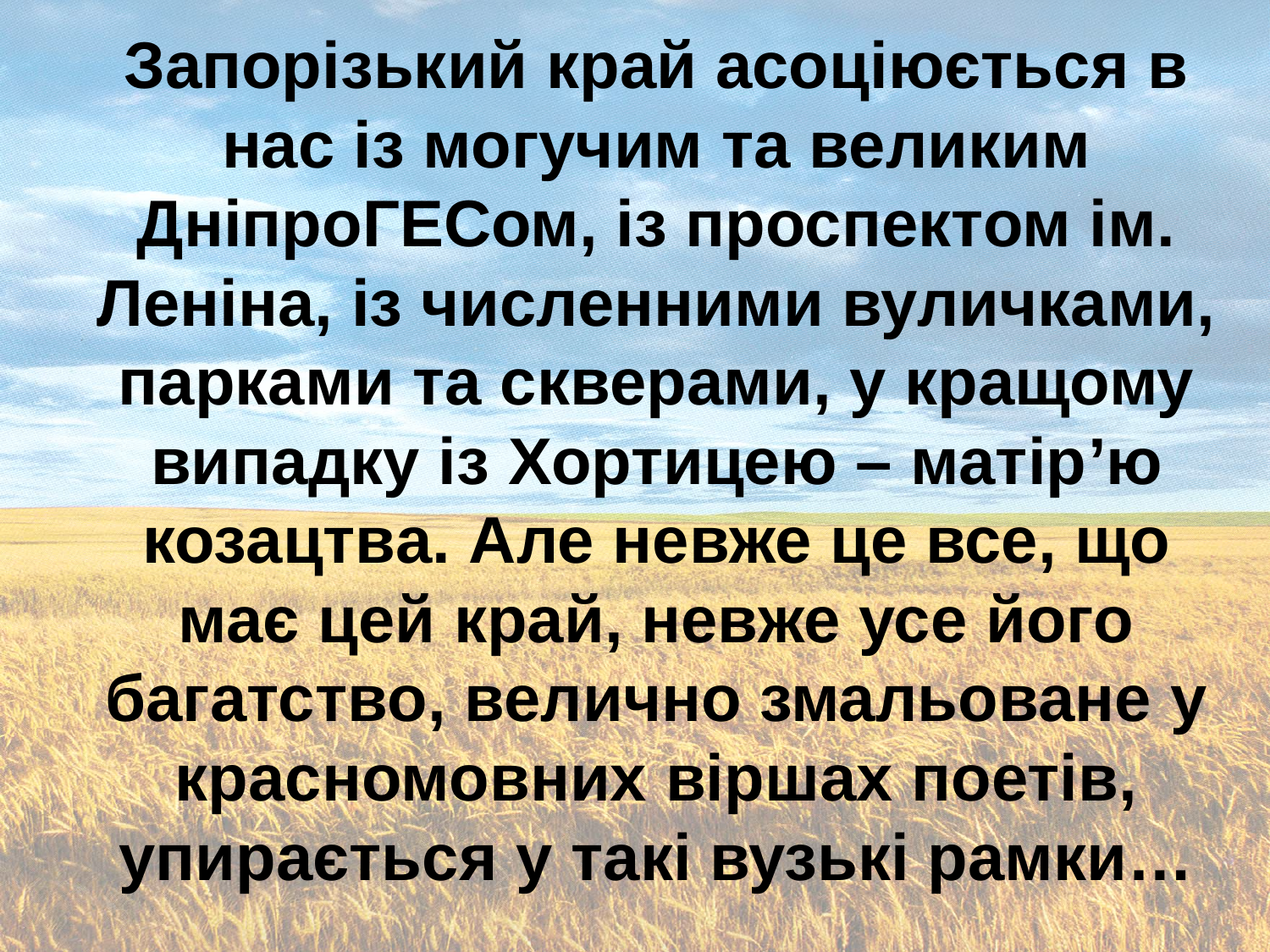

Запорізький край асоціюється в нас із могучим та великим ДніпроГЕСом, із проспектом ім. Леніна, із численними вуличками, парками та скверами, у кращому випадку із Хортицею – матір’ю козацтва. Але невже це все, що має цей край, невже усе його багатство, велично змальоване у красномовних віршах поетів, упирається у такі вузькі рамки…